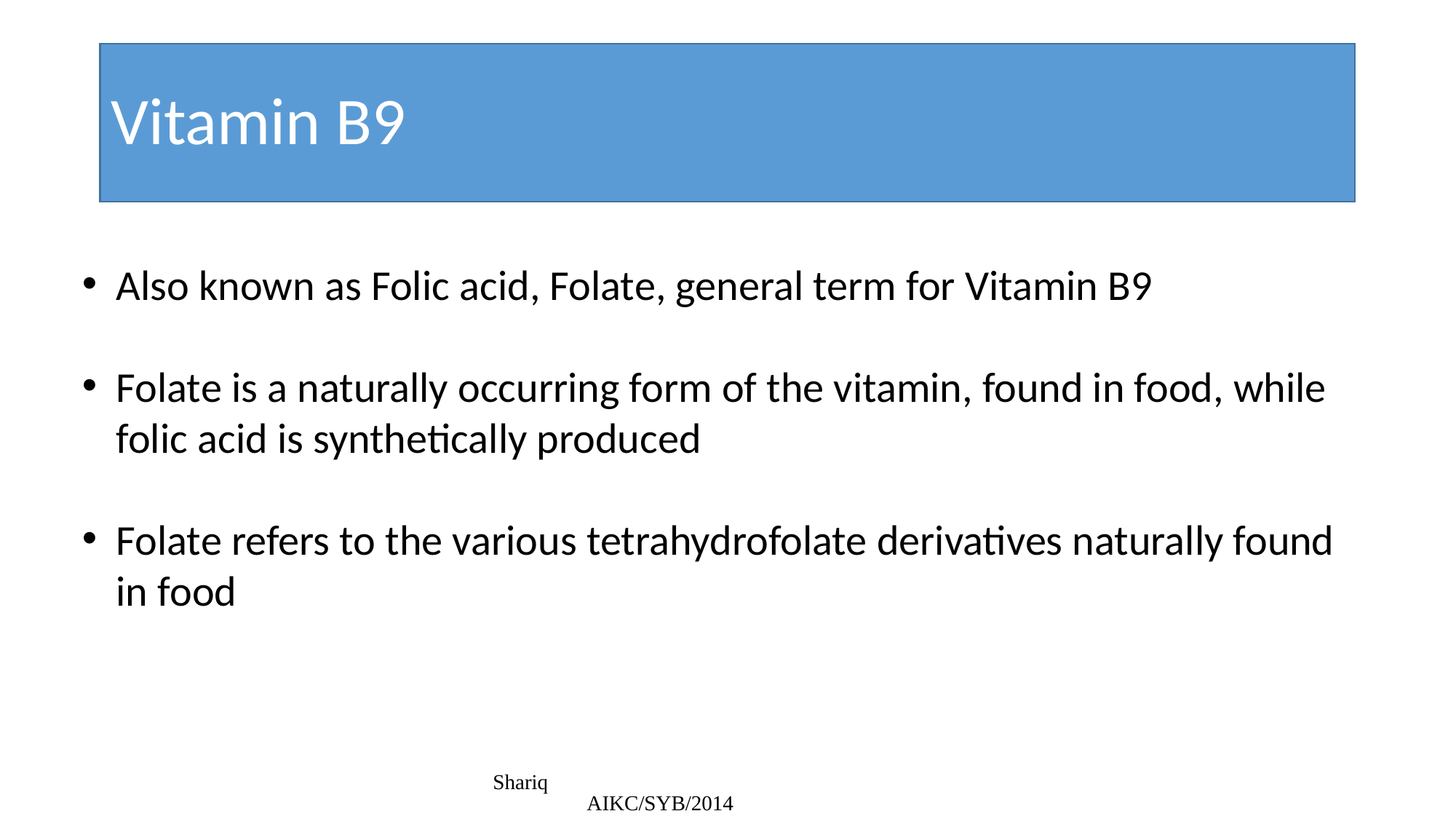

# Vitamin B9
Also known as Folic acid, Folate, general term for Vitamin B9

Folate is a naturally occurring form of the vitamin, found in food, while folic acid is synthetically produced

Folate refers to the various tetrahydrofolate derivatives naturally found in food
Shariq                                                                                                AIKC/SYB/2014